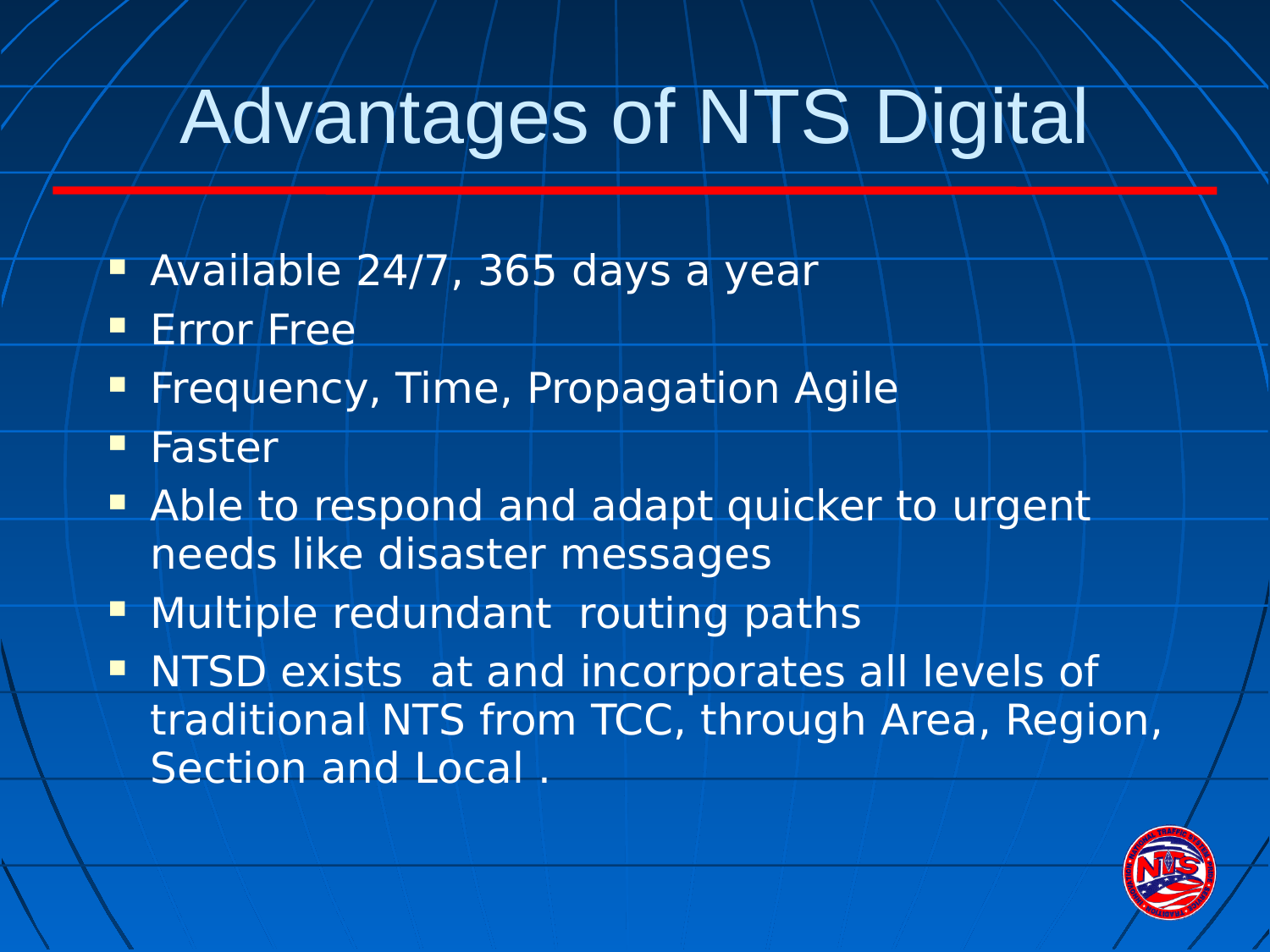

Advantages of NTS Digital
Available 24/7, 365 days a year
Error Free
Frequency, Time, Propagation Agile
Faster
Able to respond and adapt quicker to urgent needs like disaster messages
Multiple redundant  routing paths
NTSD exists  at and incorporates all levels of traditional NTS from TCC, through Area, Region, Section and Local .